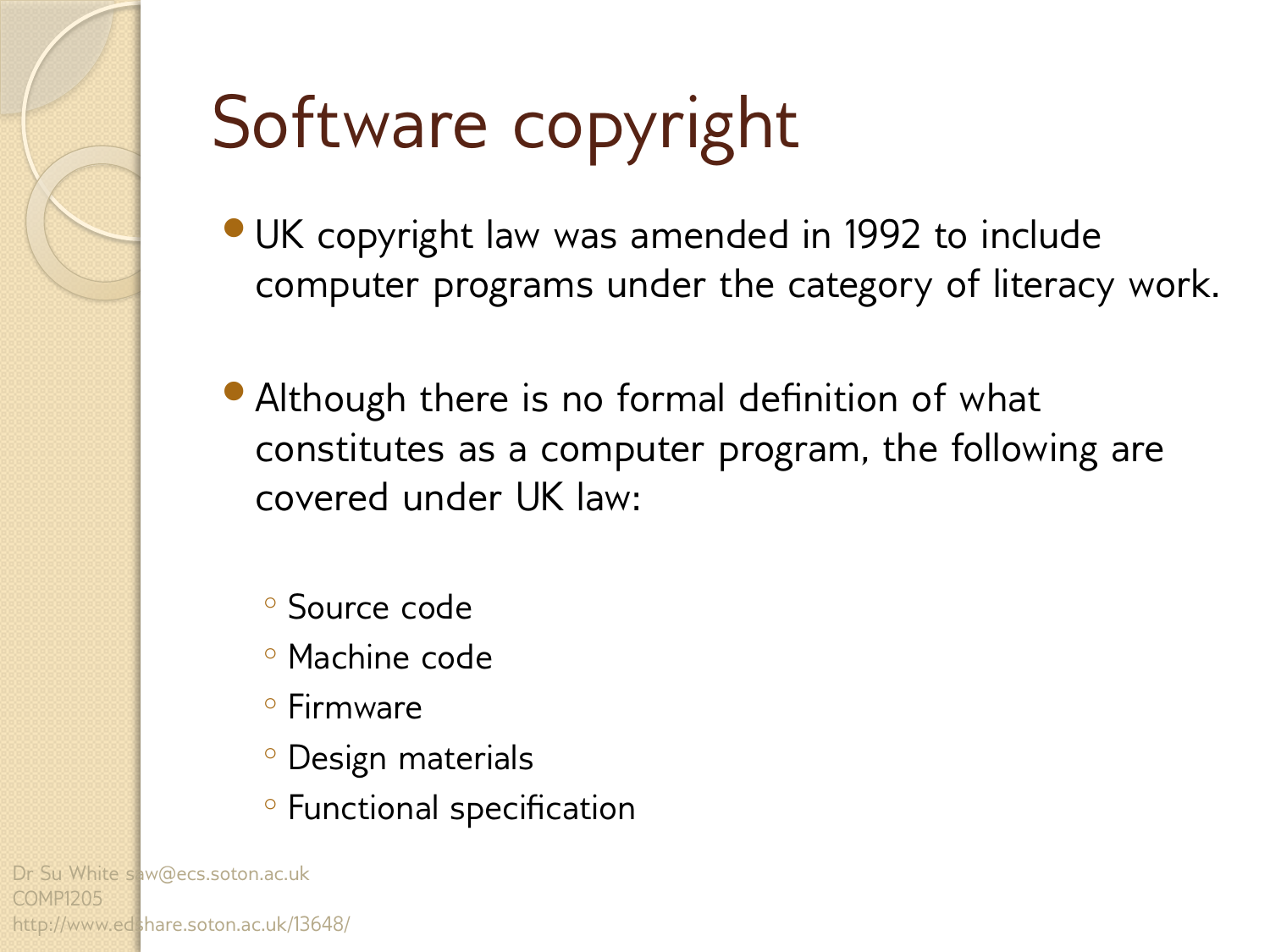

# Software copyright
UK copyright law was amended in 1992 to include computer programs under the category of literacy work.

Although there is no formal definition of what constitutes as a computer program, the following are covered under UK law:

Source code
Machine code
Firmware
Design materials
Functional specification
Dr Su White saw@ecs.soton.ac.uk          COMP1205 http://www.edshare.soton.ac.uk/13648/